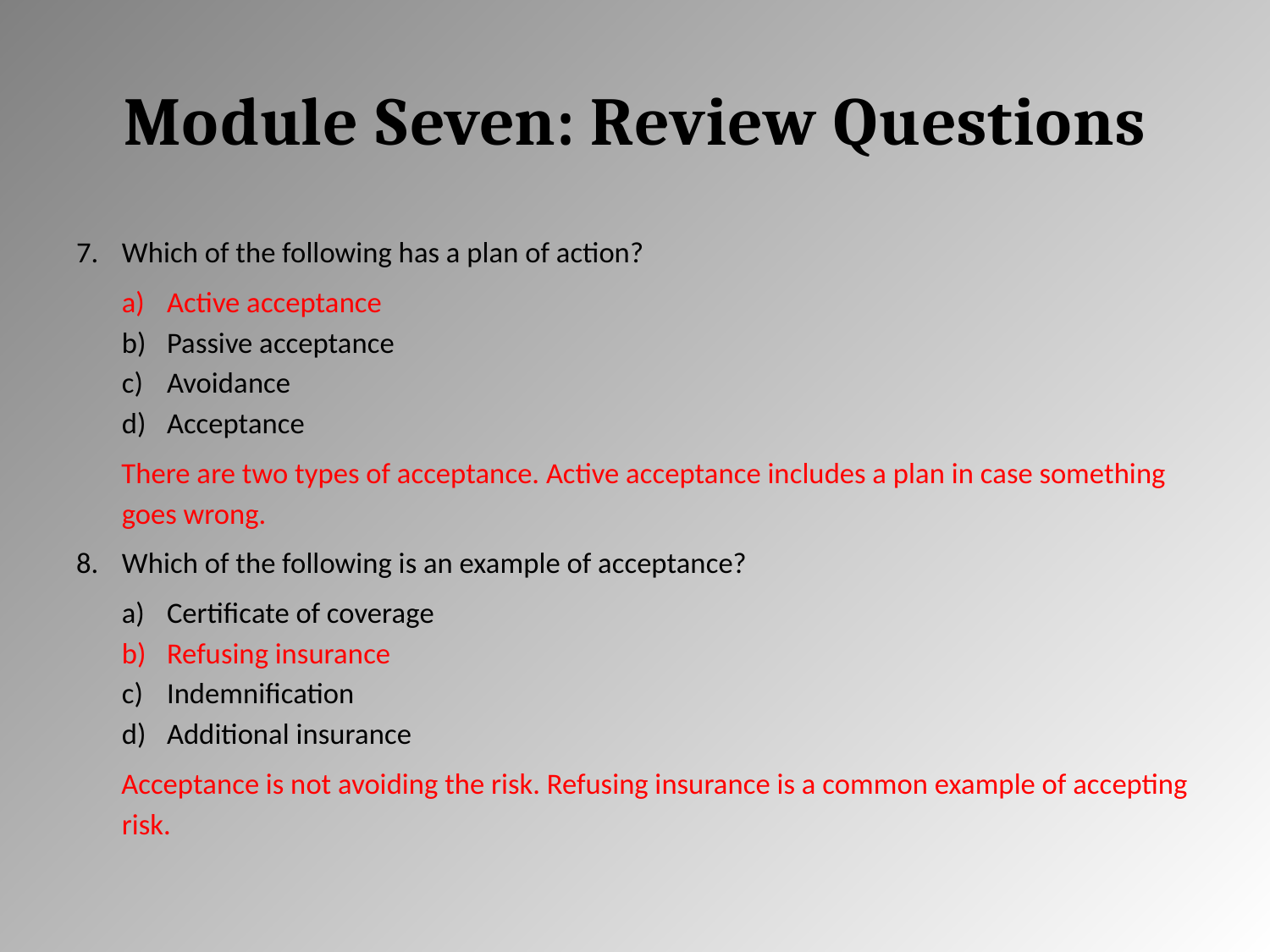

# Module Seven: Review Questions
Which of the following has a plan of action?
Active acceptance
Passive acceptance
Avoidance
Acceptance
There are two types of acceptance. Active acceptance includes a plan in case something goes wrong.
Which of the following is an example of acceptance?
Certificate of coverage
Refusing insurance
Indemnification
Additional insurance
Acceptance is not avoiding the risk. Refusing insurance is a common example of accepting risk.